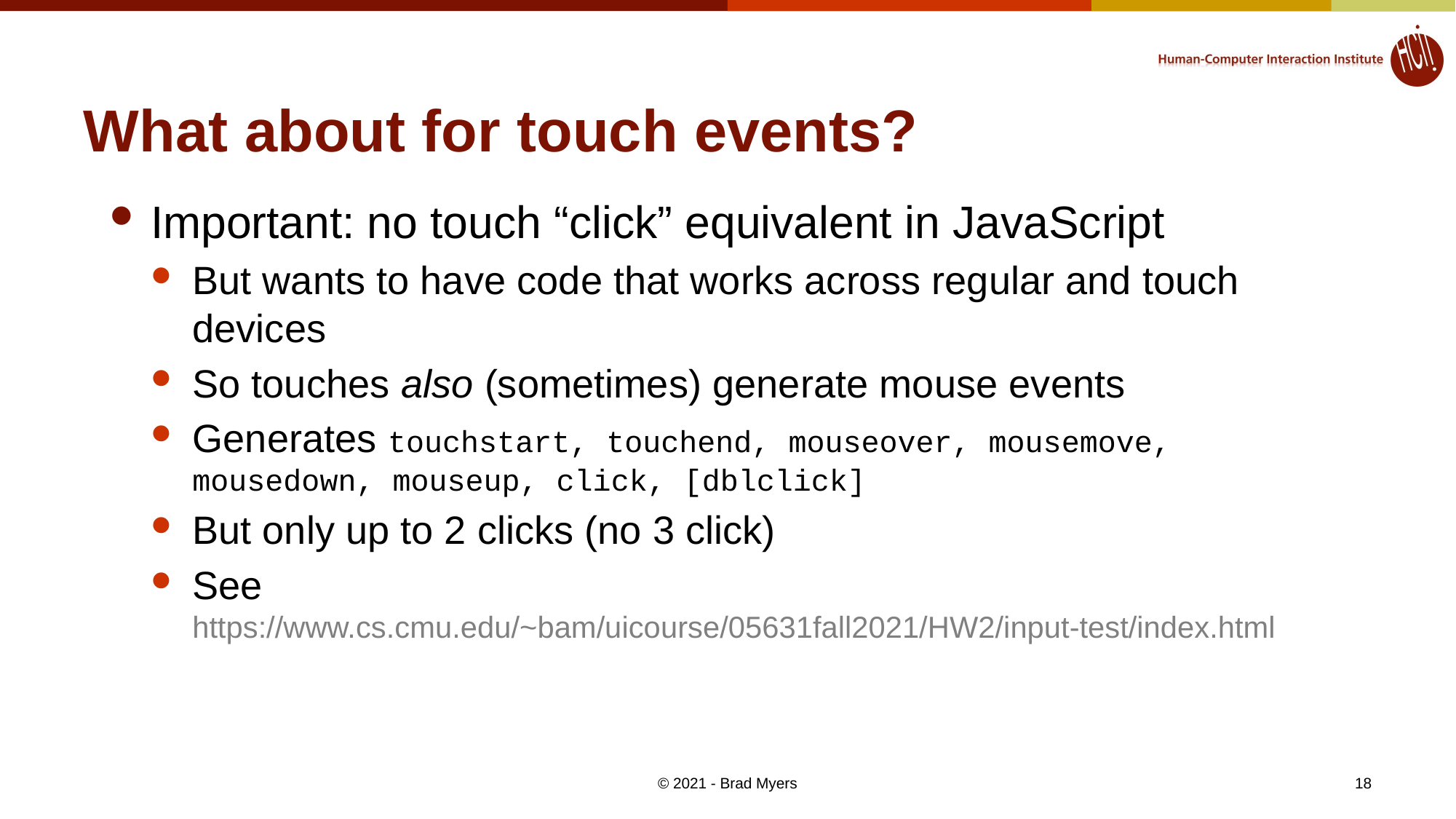

# What about for touch events?
Important: no touch “click” equivalent in JavaScript
But wants to have code that works across regular and touch devices
So touches also (sometimes) generate mouse events
Generates touchstart, touchend, mouseover, mousemove, mousedown, mouseup, click, [dblclick]
But only up to 2 clicks (no 3 click)
See https://www.cs.cmu.edu/~bam/uicourse/05631fall2021/HW2/input-test/index.html
© 2021 - Brad Myers
18